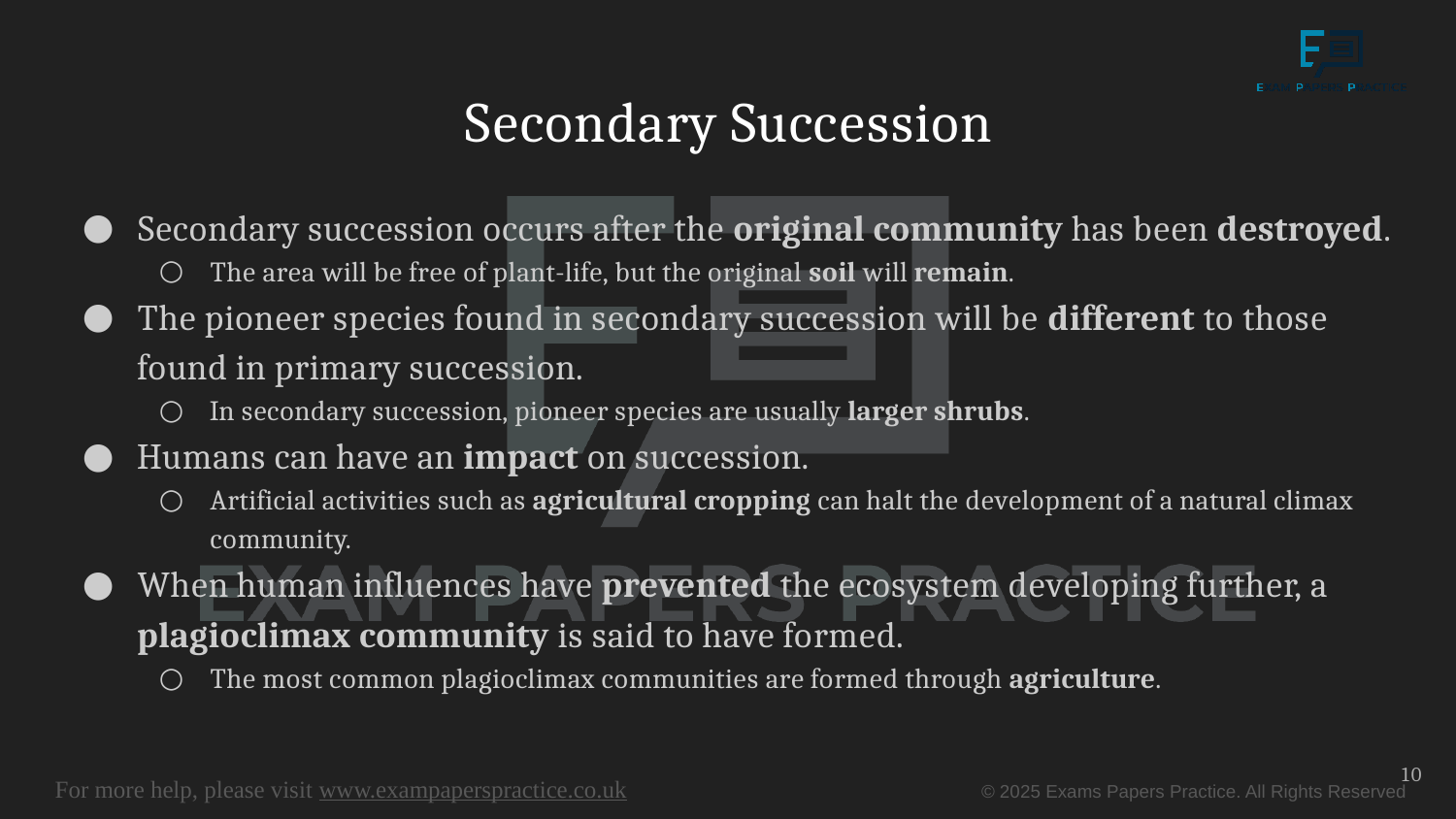

# Secondary Succession

Secondary succession occurs after the original community has been destroyed.
The area will be free of plant-life, but the original soil will remain.
The pioneer species found in secondary succession will be different to those found in primary succession.
In secondary succession, pioneer species are usually larger shrubs.
Humans can have an impact on succession.
Artificial activities such as agricultural cropping can halt the development of a natural climax community.
When human influences have prevented the ecosystem developing further, a plagioclimax community is said to have formed.
The most common plagioclimax communities are formed through agriculture.
10